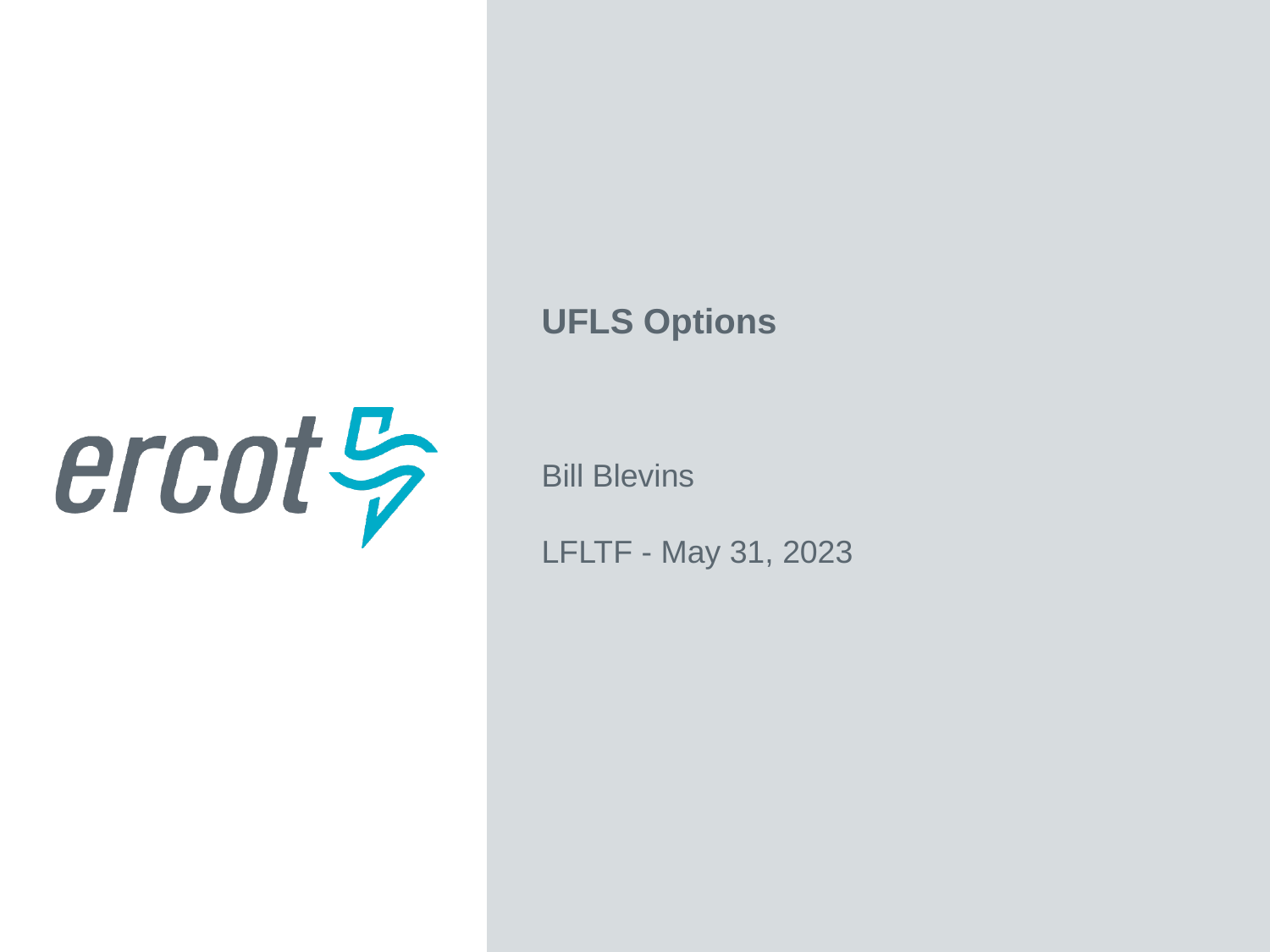

UFLS Options

Bill Blevins

LFLTF - May 31, 2023